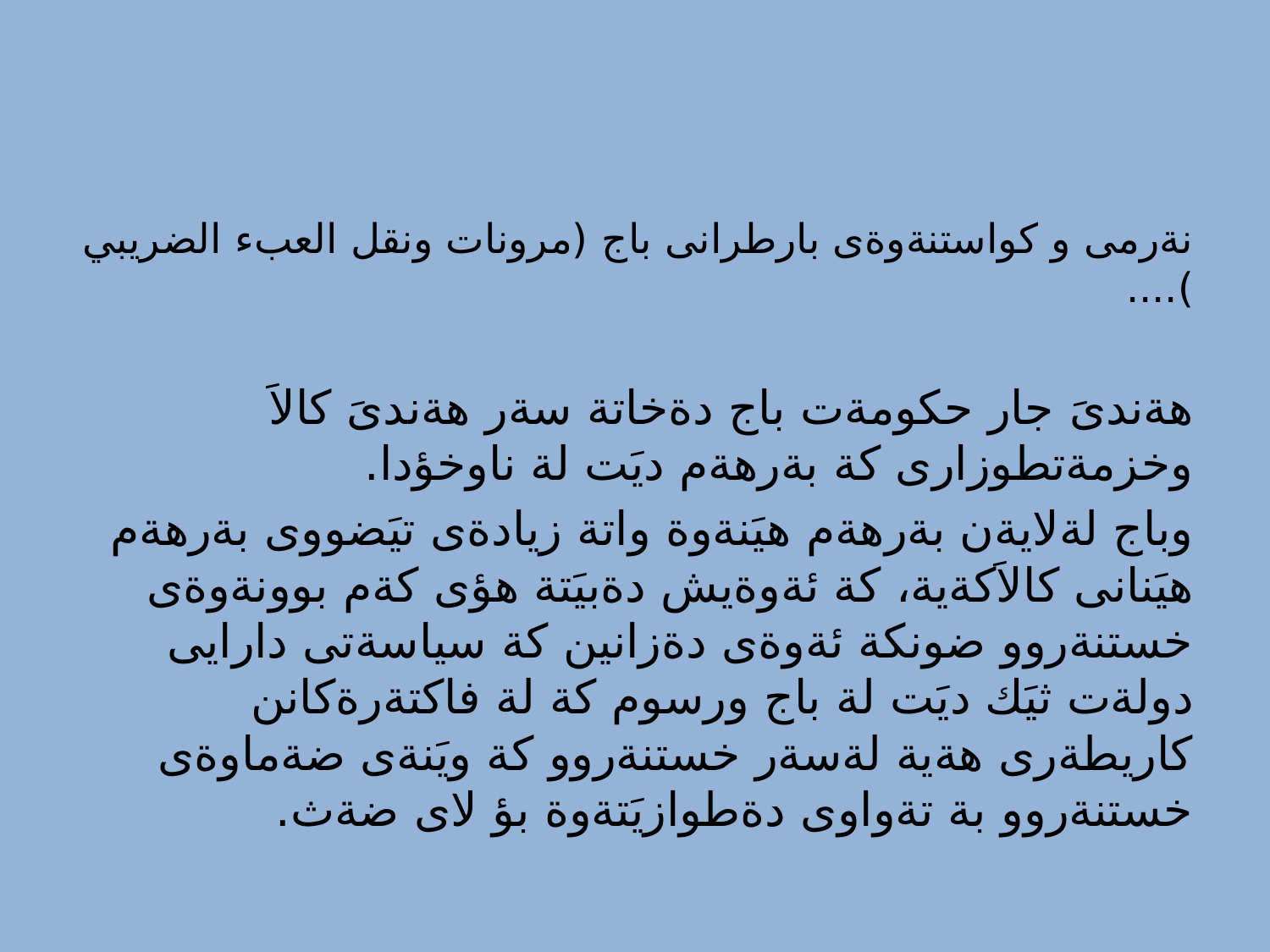

نةرمى و كواستنةوةى بارطرانى باج (مرونات ونقل العبء الضريبي )....

هةندىَ جار حكومةت باج دةخاتة سةر هةندىَ كالاَ وخزمةتطوزارى كة بةرهةم ديَت لة ناوخؤدا.
وباج لةلايةن بةرهةم هيَنةوة واتة زيادةى تيَضووى بةرهةم هيَنانى كالاَكةية، كة ئةوةيش دةبيَتة هؤى كةم بوونةوةى خستنةروو ضونكة ئةوةى دةزانين كة سياسةتى دارايى دولةت ثيَك ديَت لة باج ورسوم كة لة فاكتةرةكانن كاريطةرى هةية لةسةر خستنةروو كة ويَنةى ضةماوةى خستنةروو بة تةواوى دةطوازيَتةوة بؤ لاى ضةث.